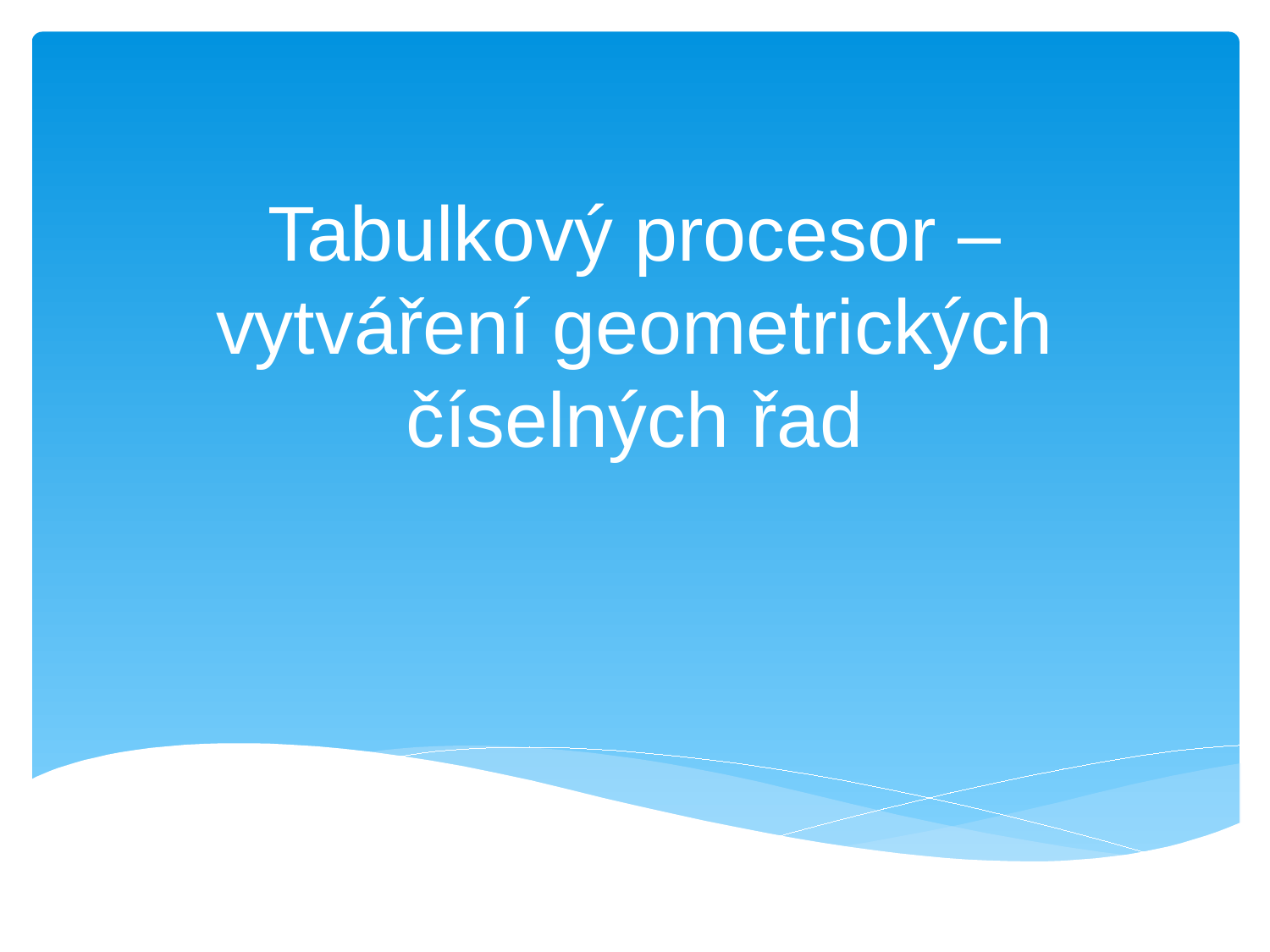

# Tabulkový procesor – vytváření geometrických číselných řad